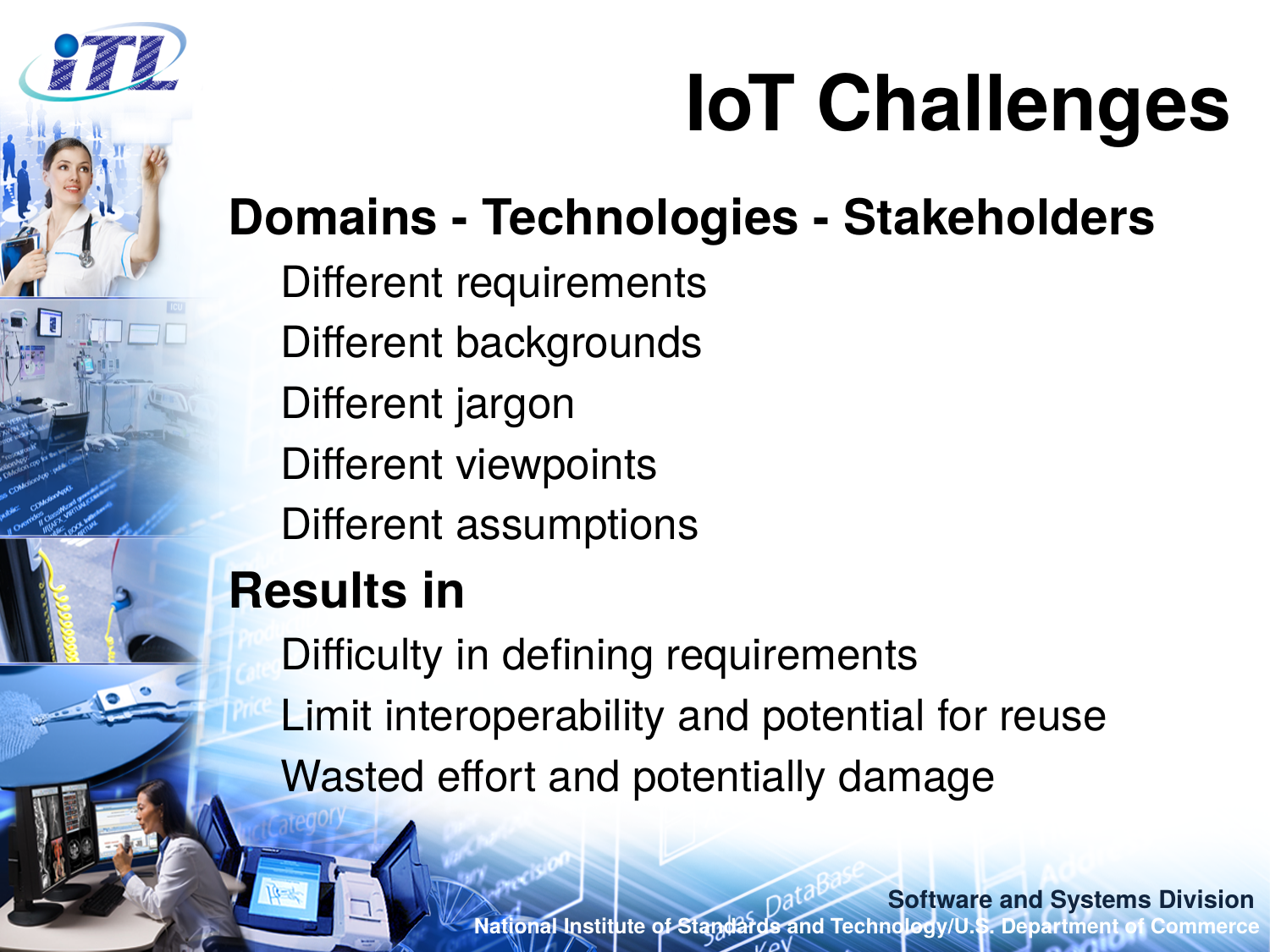

# IoT Challenges
Domains - Technologies - Stakeholders
Different requirements
Different backgrounds
Different jargon
Different viewpoints
Different assumptions
Results in
Difficulty in defining requirements
Limit interoperability and potential for reuse
Wasted effort and potentially damage